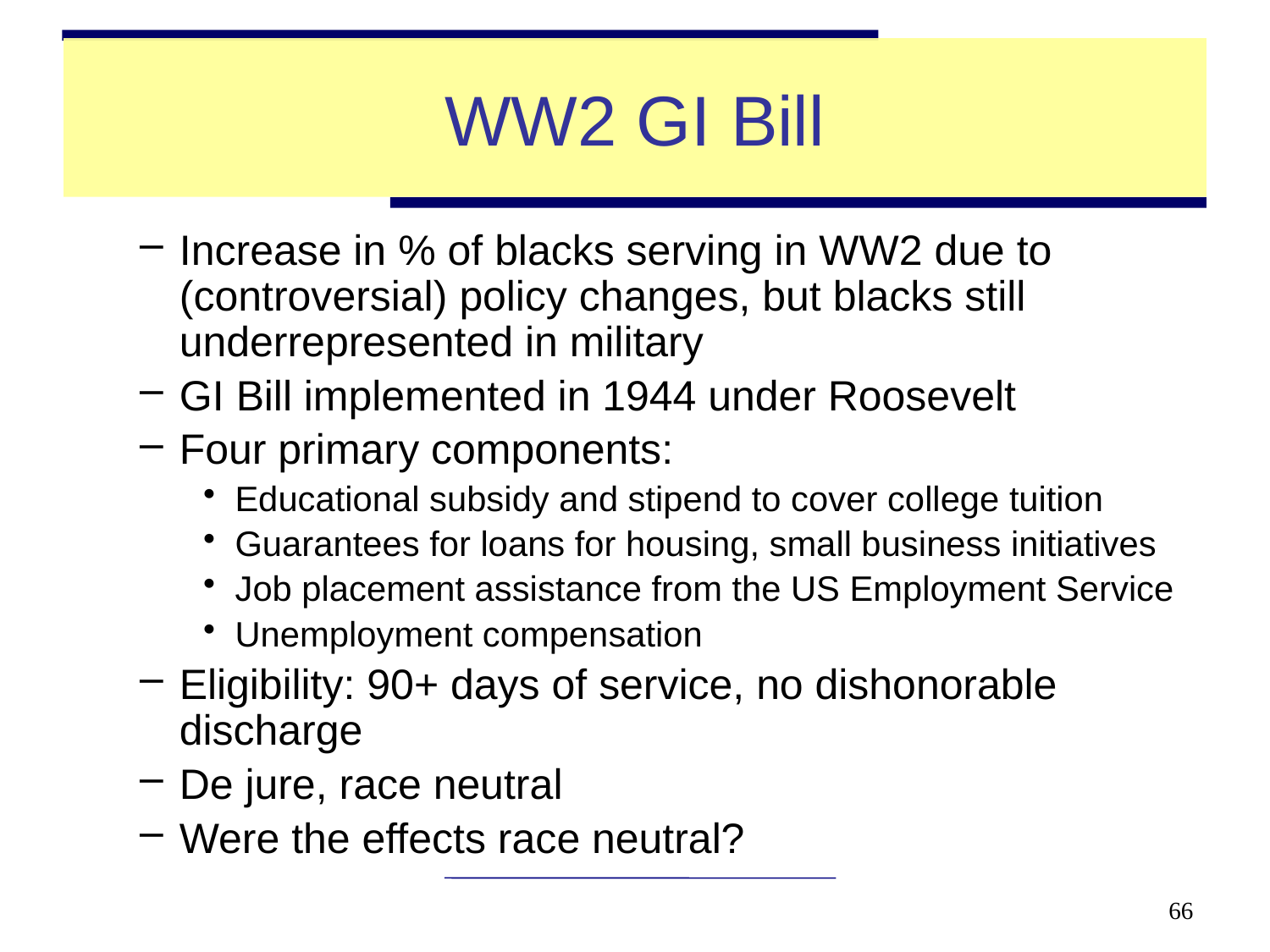

# WW2 GI Bill
Increase in % of blacks serving in WW2 due to (controversial) policy changes, but blacks still underrepresented in military
GI Bill implemented in 1944 under Roosevelt
Four primary components:
Educational subsidy and stipend to cover college tuition
Guarantees for loans for housing, small business initiatives
Job placement assistance from the US Employment Service
Unemployment compensation
Eligibility: 90+ days of service, no dishonorable discharge
De jure, race neutral
Were the effects race neutral?

66